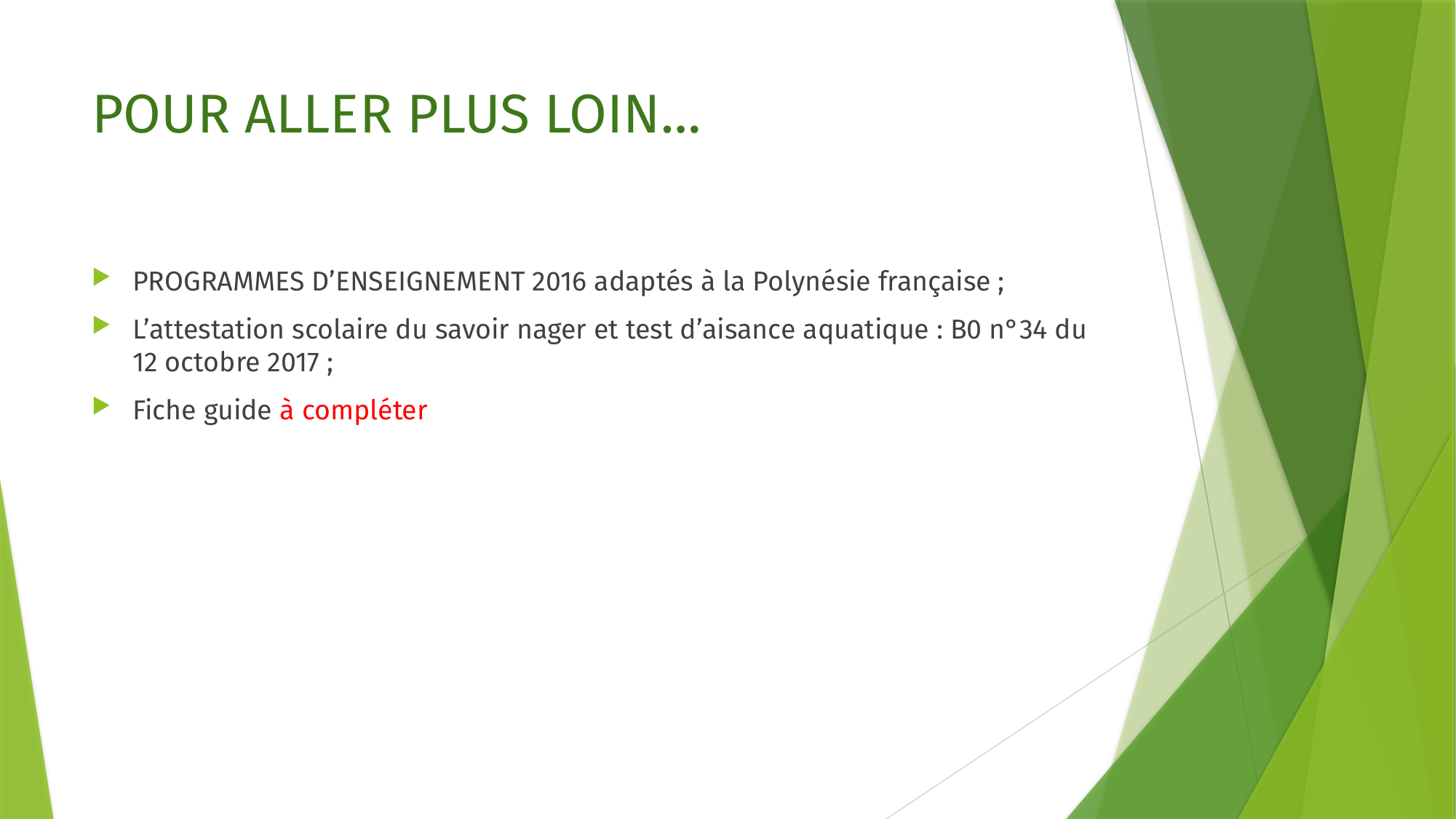

# POUR ALLER PLUS LOIN…
PROGRAMMES D’ENSEIGNEMENT 2016 adaptés à la Polynésie française ;
L’attestation scolaire du savoir nager et test d’aisance aquatique : B0 n°34 du 12 octobre 2017 ;
Fiche guide à compléter